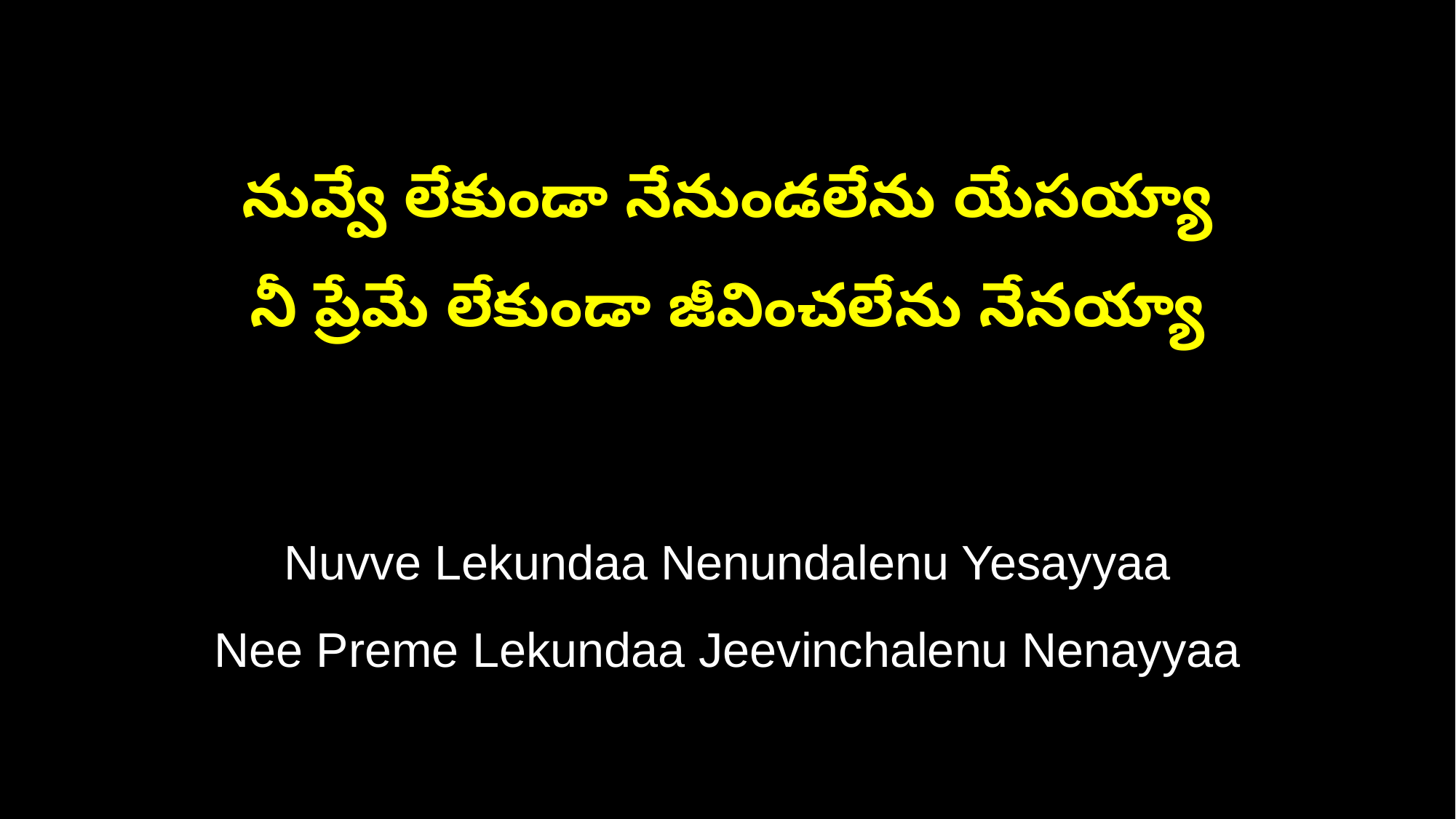

నువ్వే లేకుండా నేనుండలేను యేసయ్యా
నీ ప్రేమే లేకుండా జీవించలేను నేనయ్యా
Nuvve Lekundaa Nenundalenu Yesayyaa
Nee Preme Lekundaa Jeevinchalenu Nenayyaa